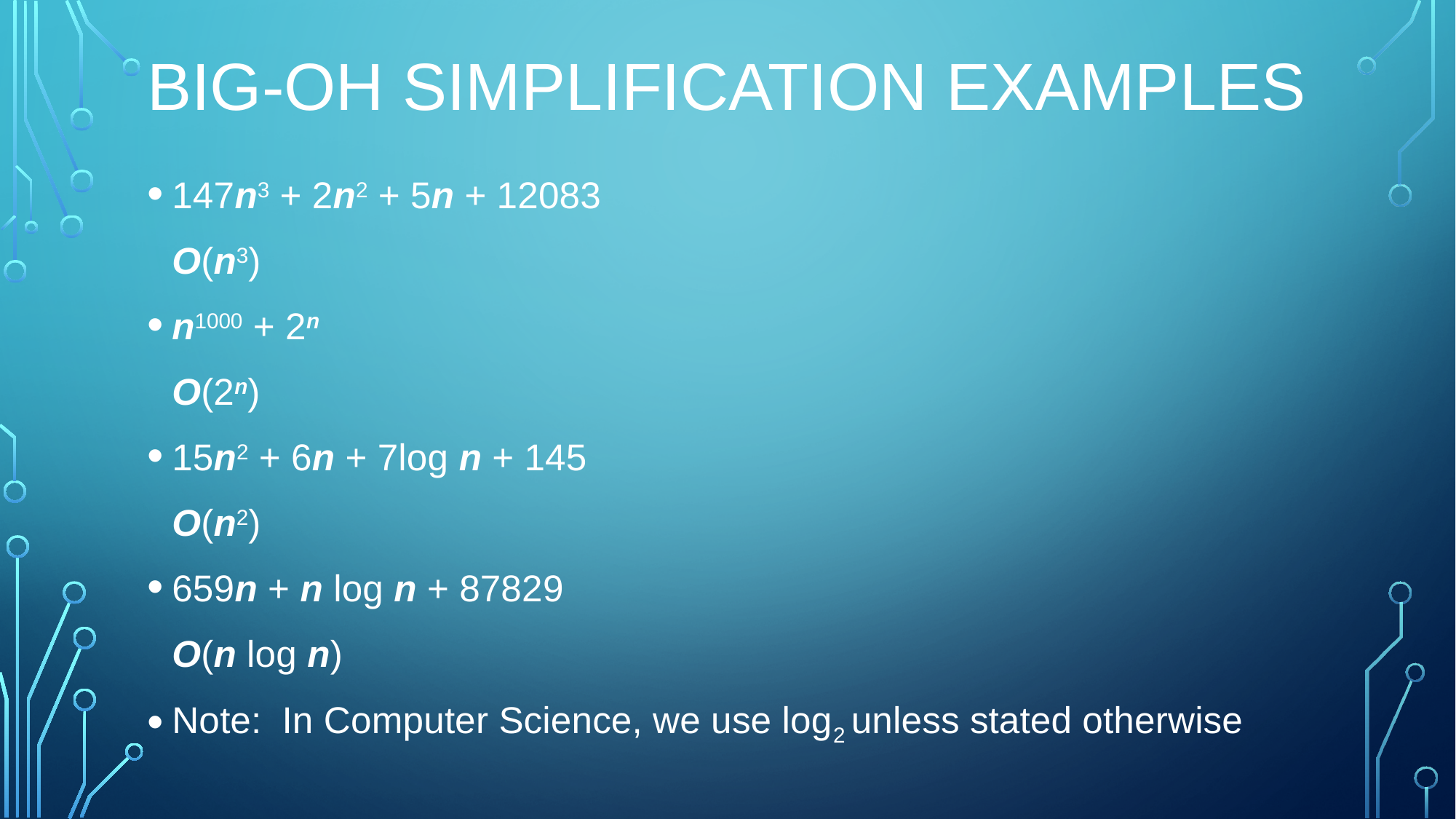

# Big-Oh simplification examples
147n3 + 2n2 + 5n + 12083
		O(n3)
n1000 + 2n
		O(2n)
15n2 + 6n + 7log n + 145
		O(n2)
659n + n log n + 87829
		O(n log n)
Note:  In Computer Science, we use log2 unless stated otherwise